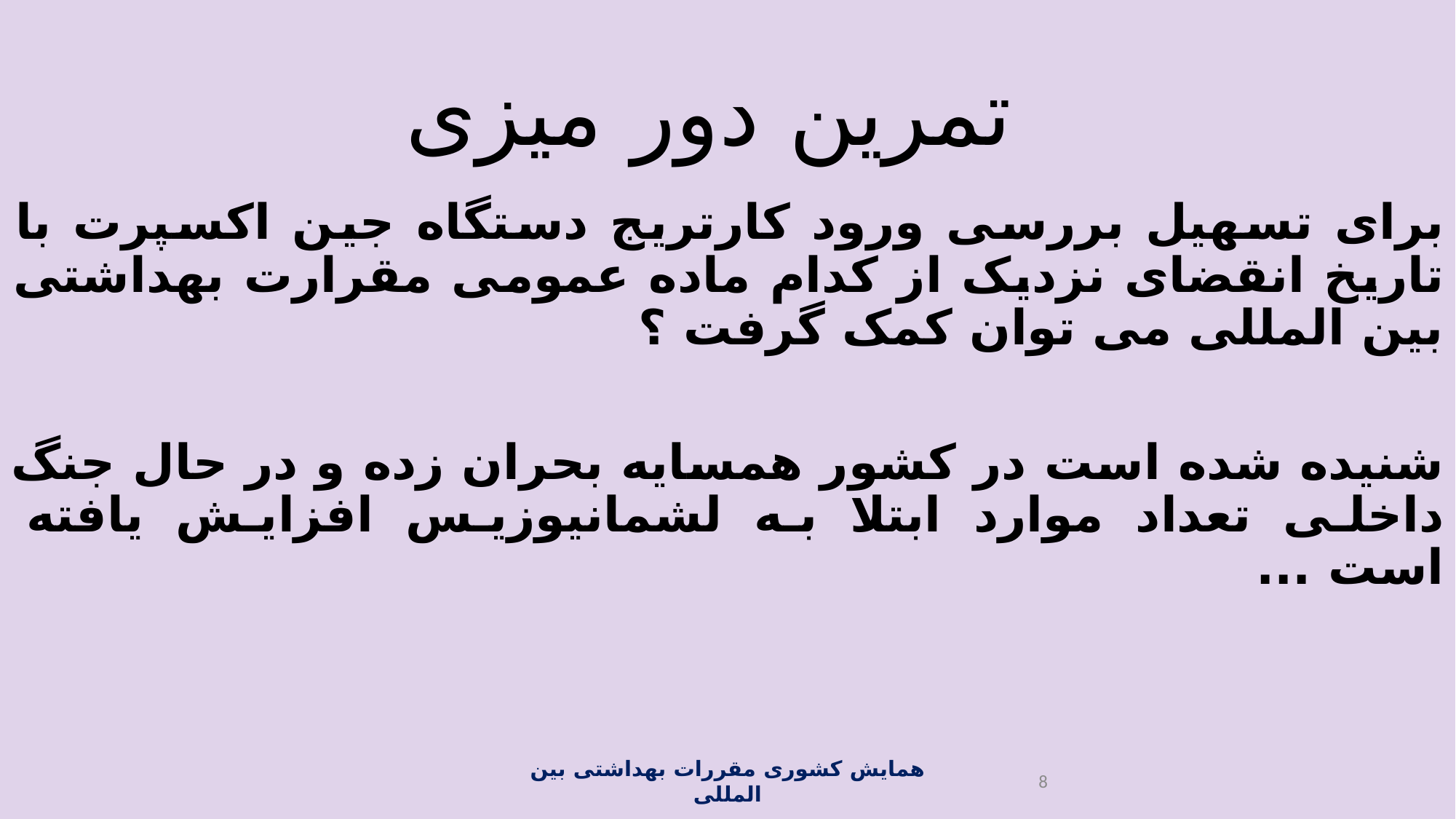

# تمرین دور میزی
برای تسهیل بررسی ورود کارتریج دستگاه جین اکسپرت با تاریخ انقضای نزدیک از کدام ماده عمومی مقرارت بهداشتی بین المللی می توان کمک گرفت ؟

شنیده شده است در کشور همسایه بحران زده و در حال جنگ داخلی تعداد موارد ابتلا به لشمانیوزیس افزایش یافته است ...

همایش کشوری مقررات بهداشتی بین المللی
8